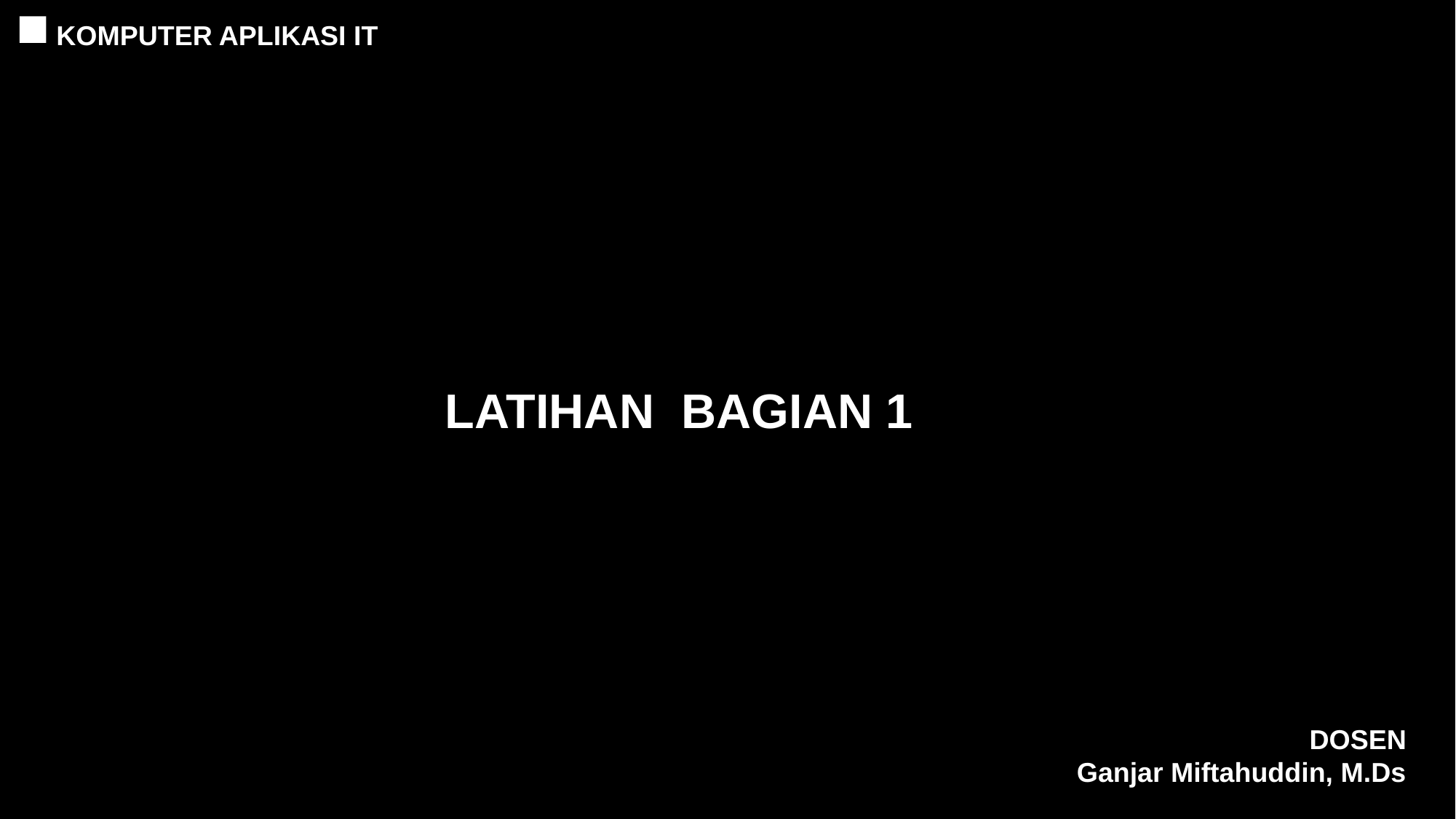

KOMPUTER APLIKASI IT

LATIHAN  BAGIAN 1
DOSEN
Ganjar Miftahuddin, M.Ds